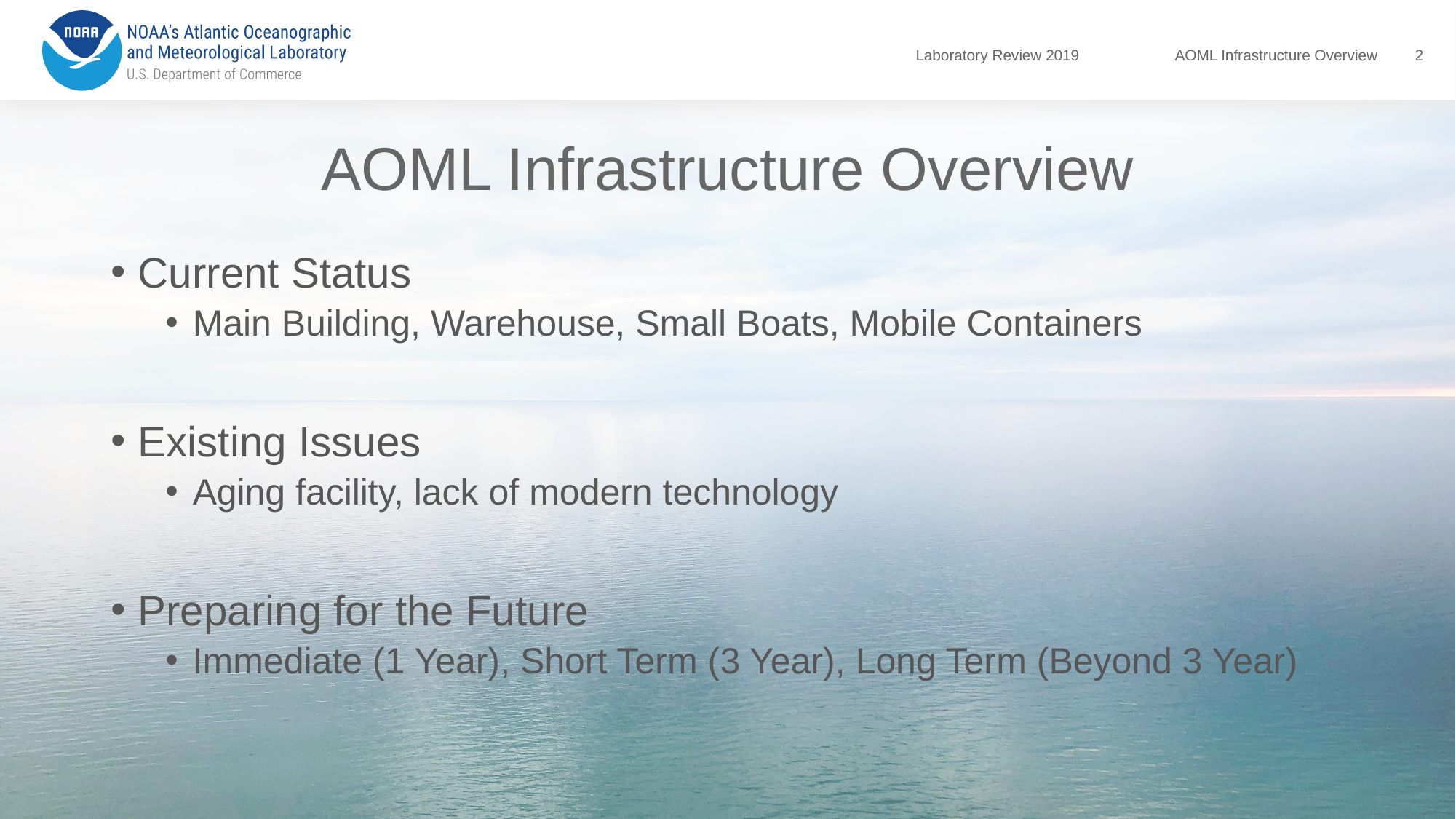

2
# AOML Infrastructure Overview
Current Status
Main Building, Warehouse, Small Boats, Mobile Containers

Existing Issues
Aging facility, lack of modern technology

Preparing for the Future
Immediate (1 Year), Short Term (3 Year), Long Term (Beyond 3 Year)